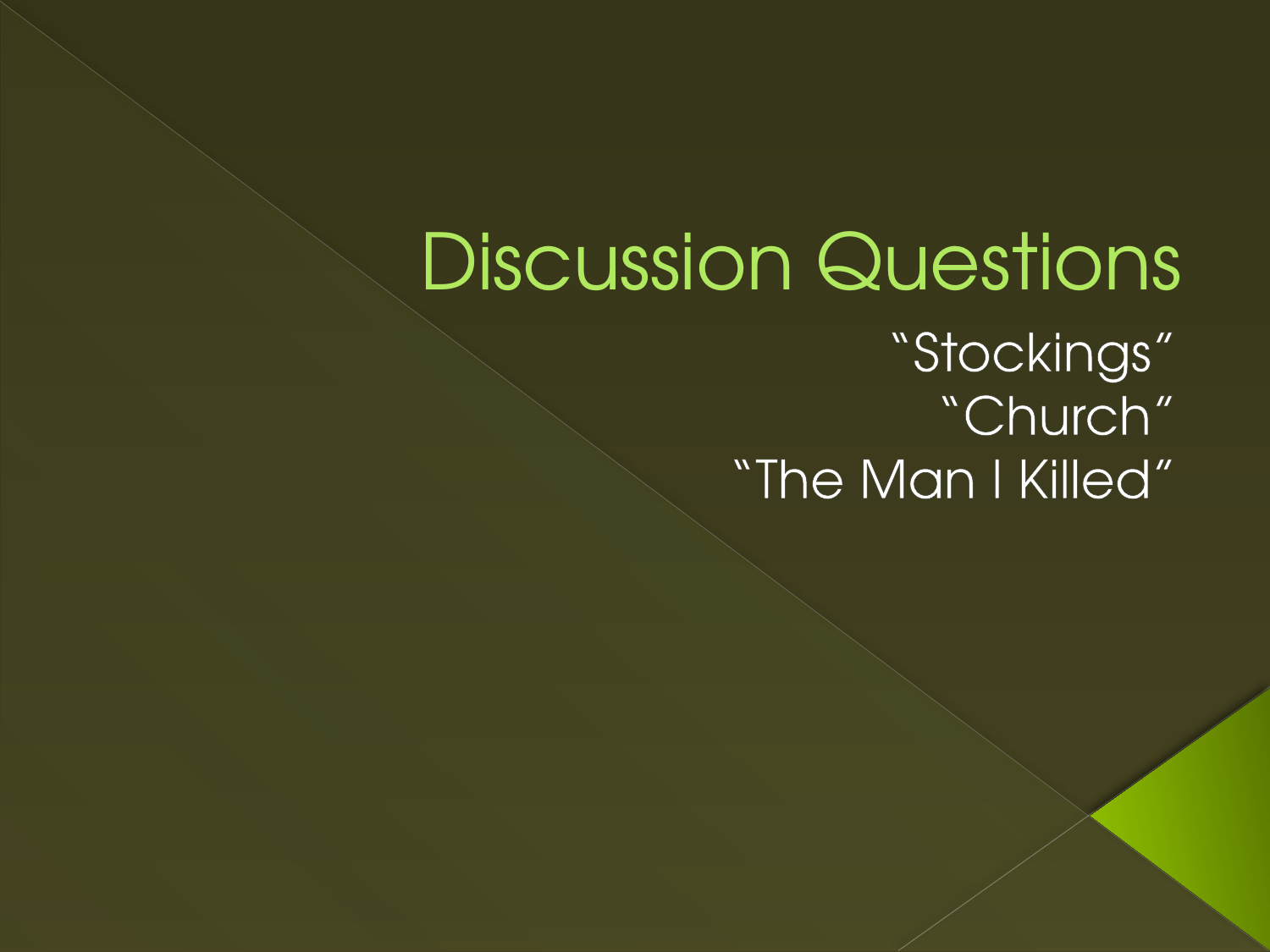

# Discussion Questions
“Stockings”
“Church”
“The Man I Killed”